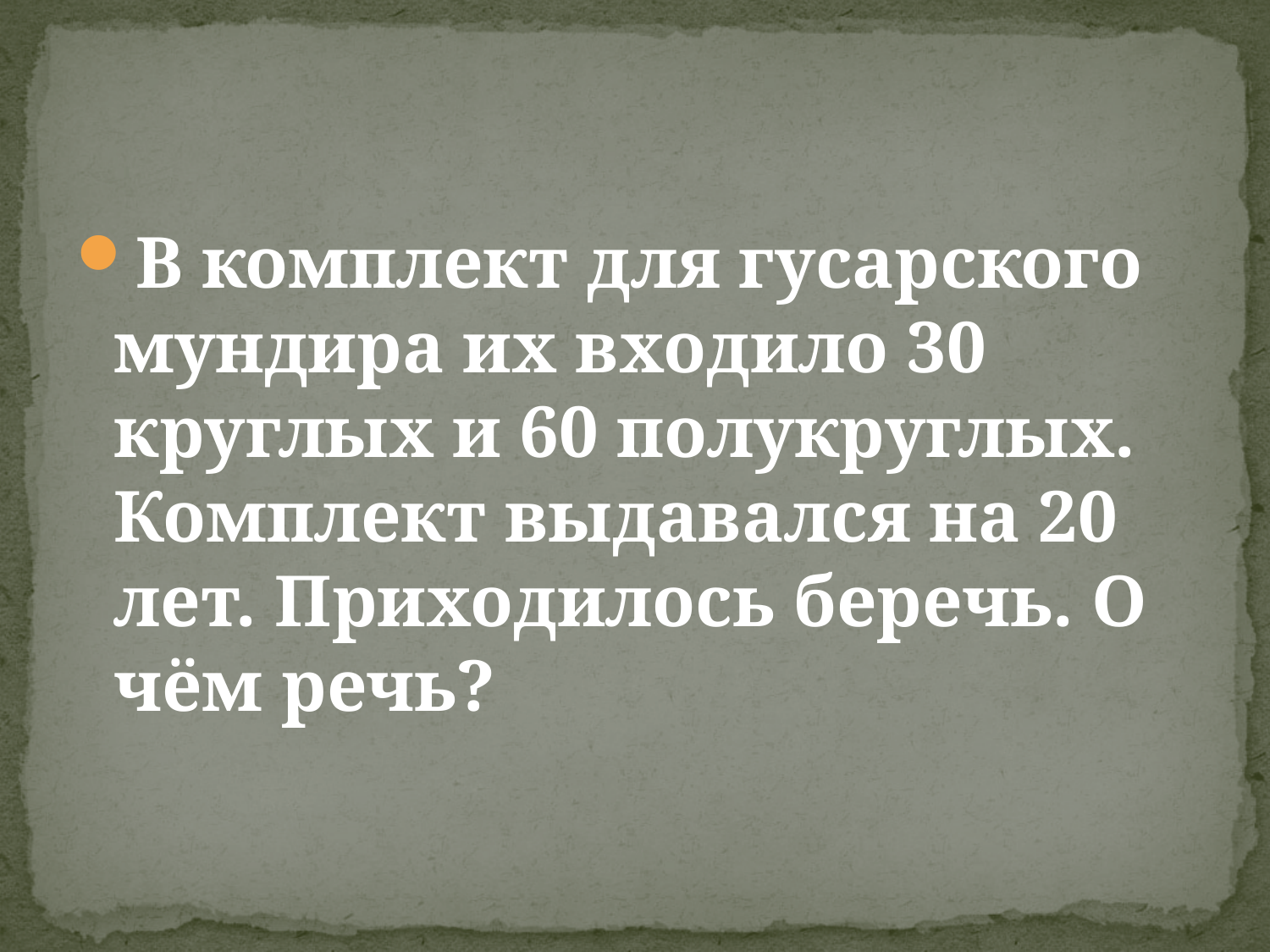

В комплект для гусарского мундира их входило 30 круглых и 60 полукруглых. Комплект выдавался на 20 лет. Приходилось беречь. О чём речь?